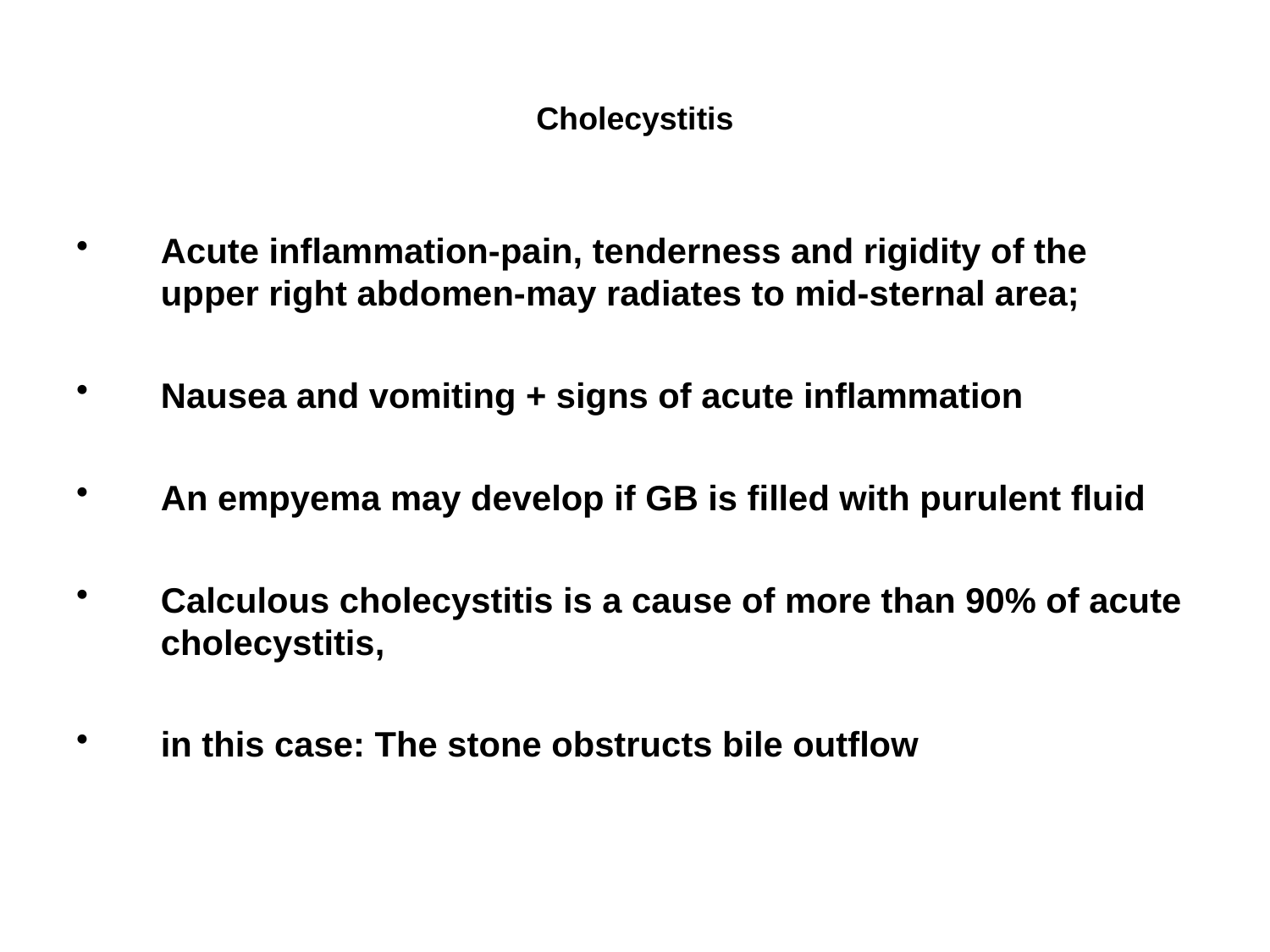

# Cholecystitis
Acute inflammation-pain, tenderness and rigidity of the upper right abdomen-may radiates to mid-sternal area;

Nausea and vomiting + signs of acute inflammation

An empyema may develop if GB is filled with purulent fluid

Calculous cholecystitis is a cause of more than 90% of acute cholecystitis,

in this case: The stone obstructs bile outflow